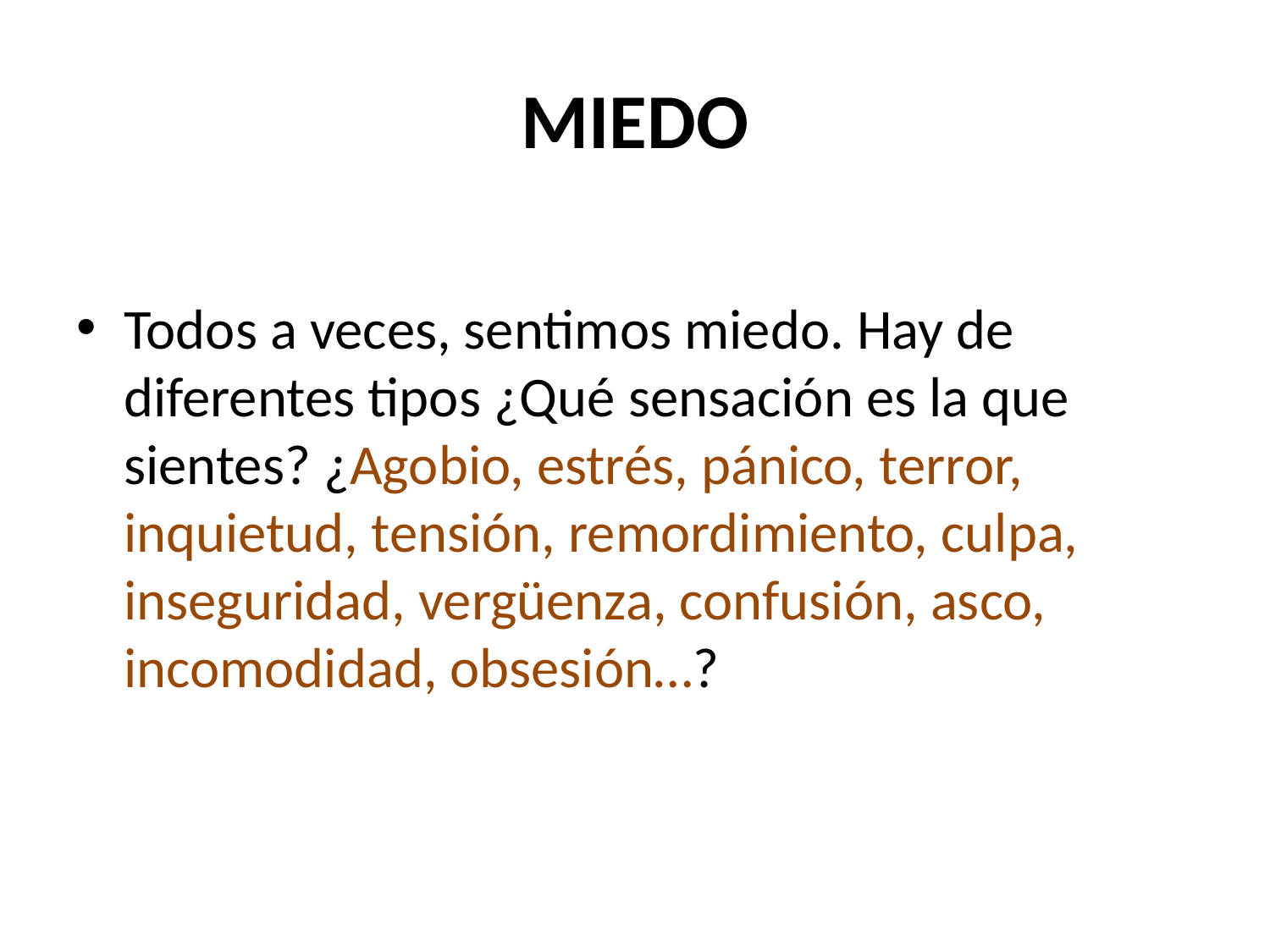

# MIEDO
Todos a veces, sentimos miedo. Hay de diferentes tipos ¿Qué sensación es la que sientes? ¿Agobio, estrés, pánico, terror, inquietud, tensión, remordimiento, culpa, inseguridad, vergüenza, confusión, asco, incomodidad, obsesión…?